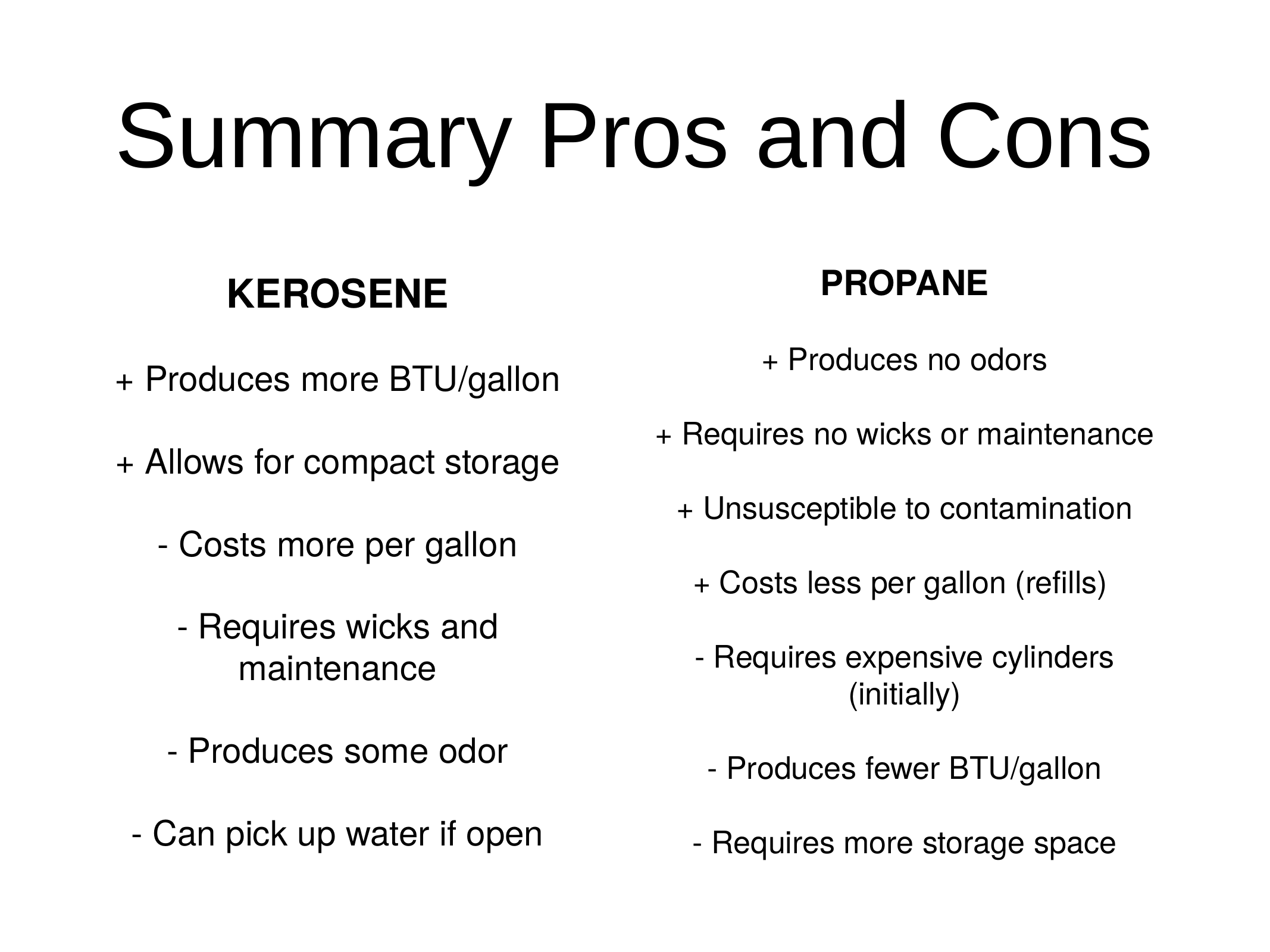

# Summary Pros and Cons
PROPANE
+ Produces no odors
+ Requires no wicks or maintenance
+ Unsusceptible to contamination
+ Costs less per gallon (refills)
- Requires expensive cylinders (initially)
- Produces fewer BTU/gallon
- Requires more storage space
KEROSENE
+ Produces more BTU/gallon
+ Allows for compact storage
- Costs more per gallon
- Requires wicks and maintenance
- Produces some odor
- Can pick up water if open